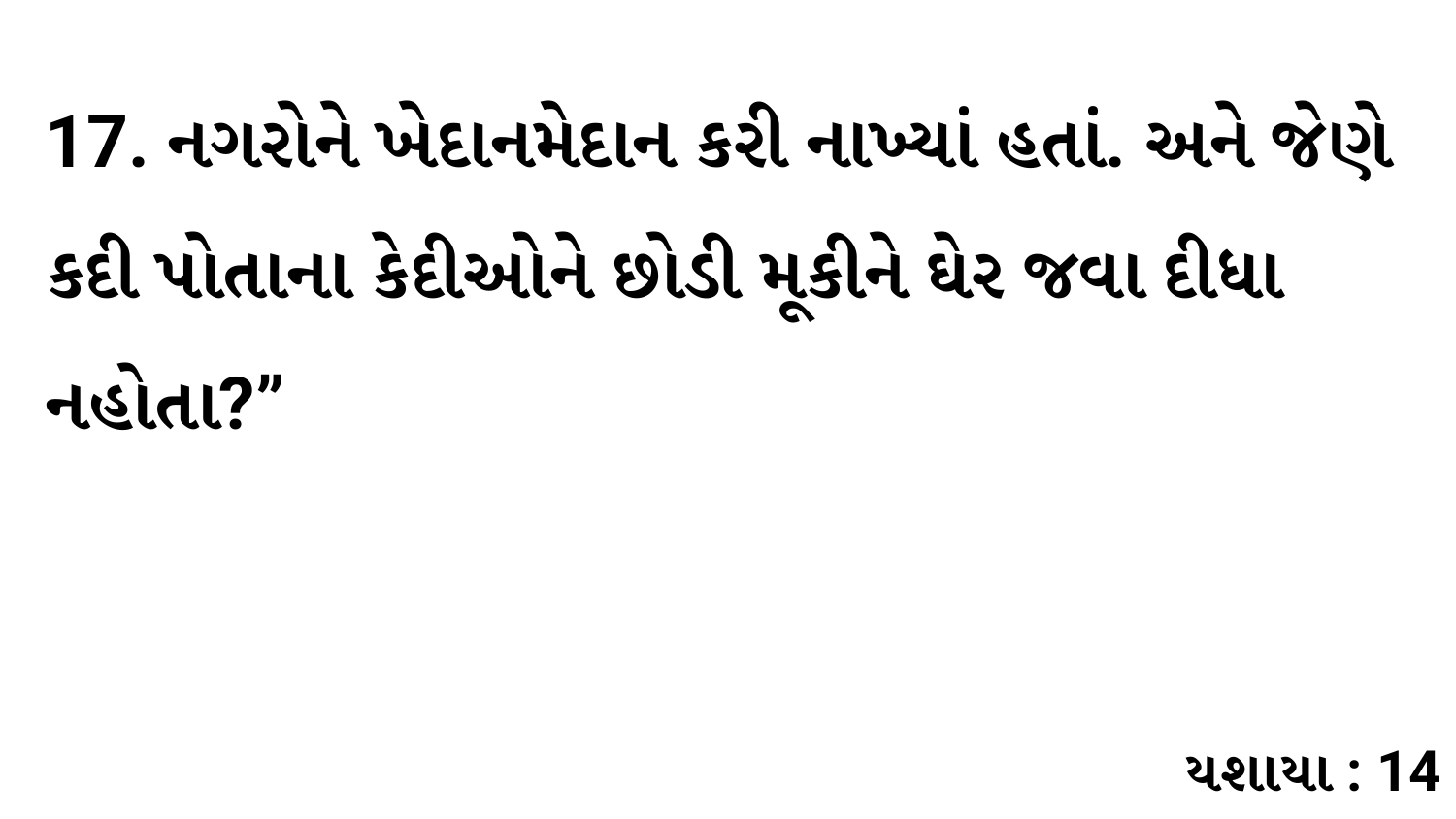

17. નગરોને ખેદાનમેદાન કરી નાખ્યાં હતાં. અને જેણે કદી પોતાના કેદીઓને છોડી મૂકીને ઘેર જવા દીધા નહોતા?”
યશાયા : 14